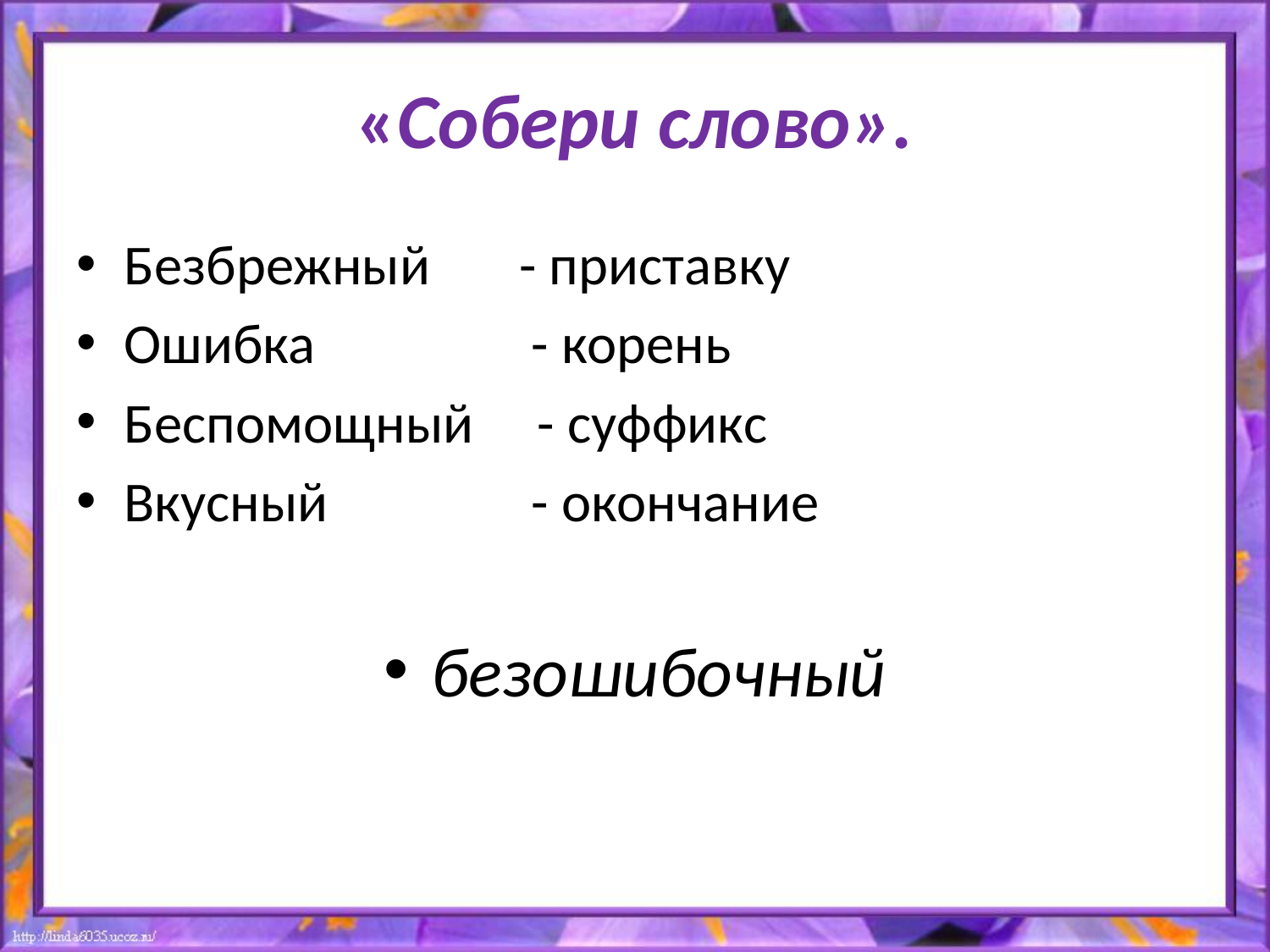

# «Собери слово».
Безбрежный       - приставку
Ошибка                 - корень
Беспомощный     - суффикс
Вкусный                - окончание

безошибочный